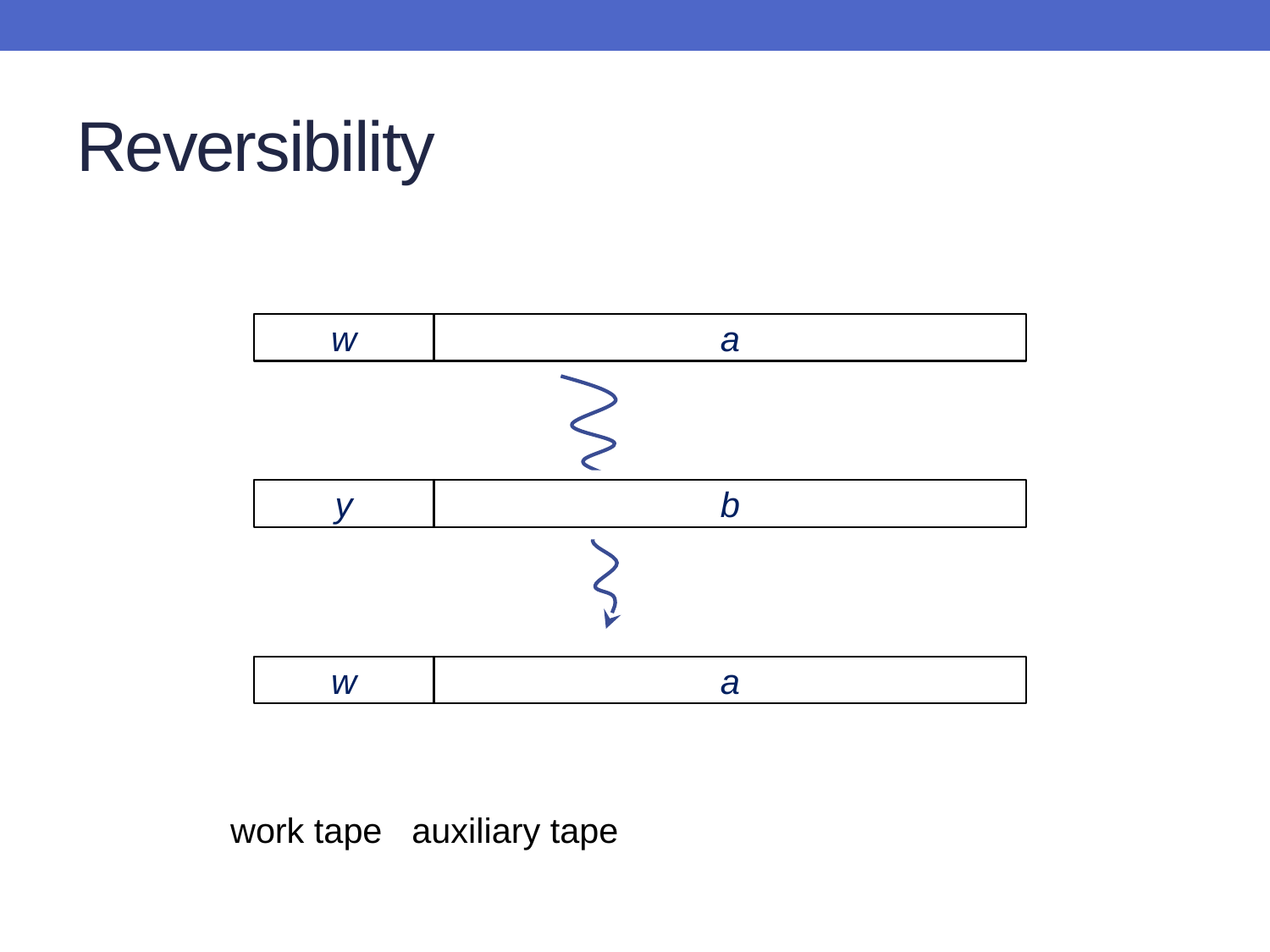

# Reversibility
w
a

y
b
w
a

	     work tape		  auxiliary tape